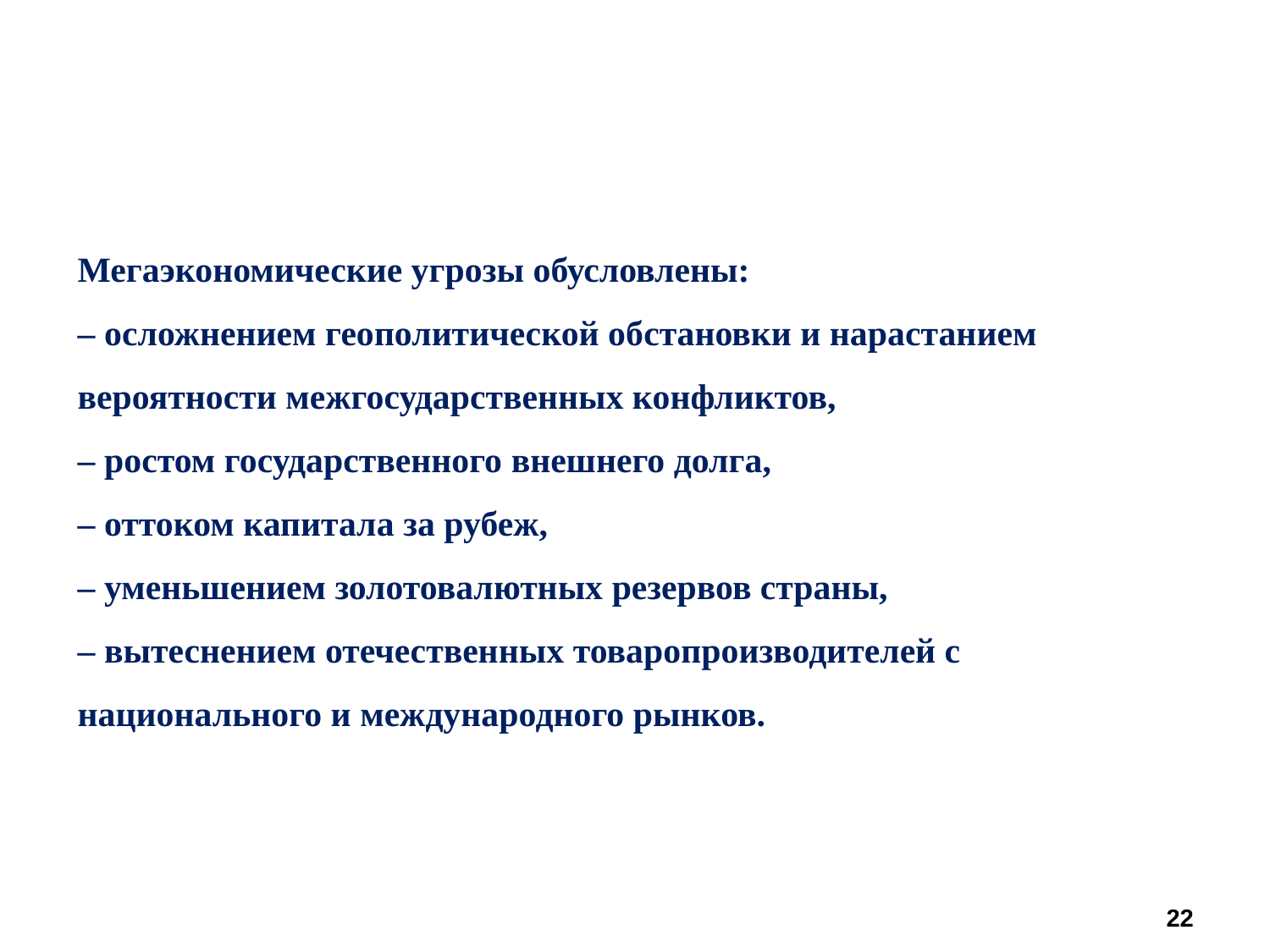

Мегаэкономические угрозы обусловлены:
– осложнением геополитической обстановки и нарастанием вероятности межгосударственных конфликтов,
– ростом государственного внешнего долга,
– оттоком капитала за рубеж,
– уменьшением золотовалютных резервов страны,
– вытеснением отечественных товаропроизводителей с национального и международного рынков.
22